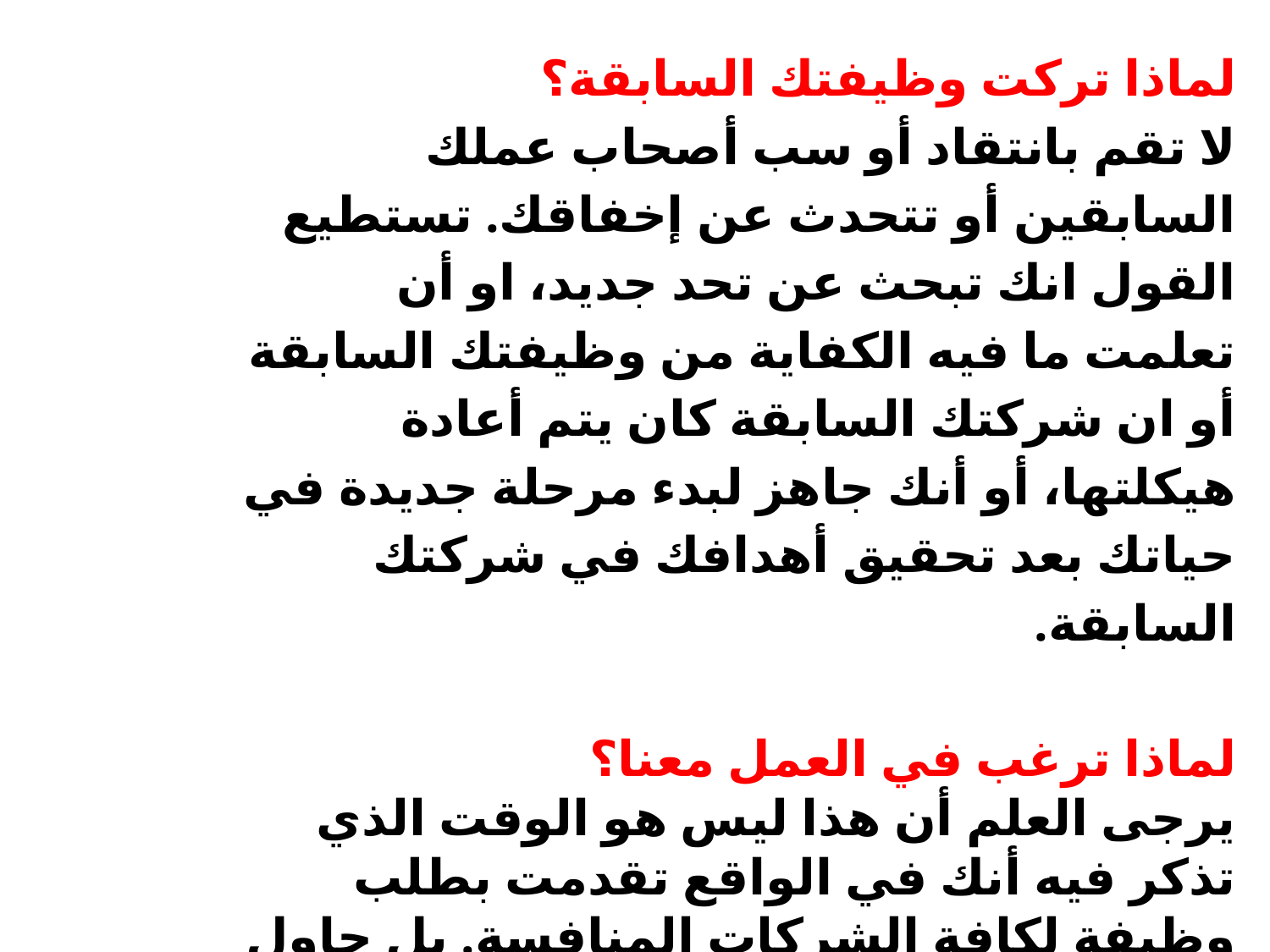

لماذا تركت وظيفتك السابقة؟
لا تقم بانتقاد أو سب أصحاب عملك السابقين أو تتحدث عن إخفاقك. تستطيع القول انك تبحث عن تحد جديد، او أن تعلمت ما فيه الكفاية من وظيفتك السابقة أو ان شركتك السابقة كان يتم أعادة هيكلتها، أو أنك جاهز لبدء مرحلة جديدة في حياتك بعد تحقيق أهدافك في شركتك السابقة.
لماذا ترغب في العمل معنا؟
يرجى العلم أن هذا ليس هو الوقت الذي تذكر فيه أنك في الواقع تقدمت بطلب وظيفة لكافة الشركات المنافسة. بل حاول الإثناء على الشركة. هذه هي فرصتك لخلق انطباع جيد لتظهر فهمك للعمل والمهارات الاساسية التي يتطلبها